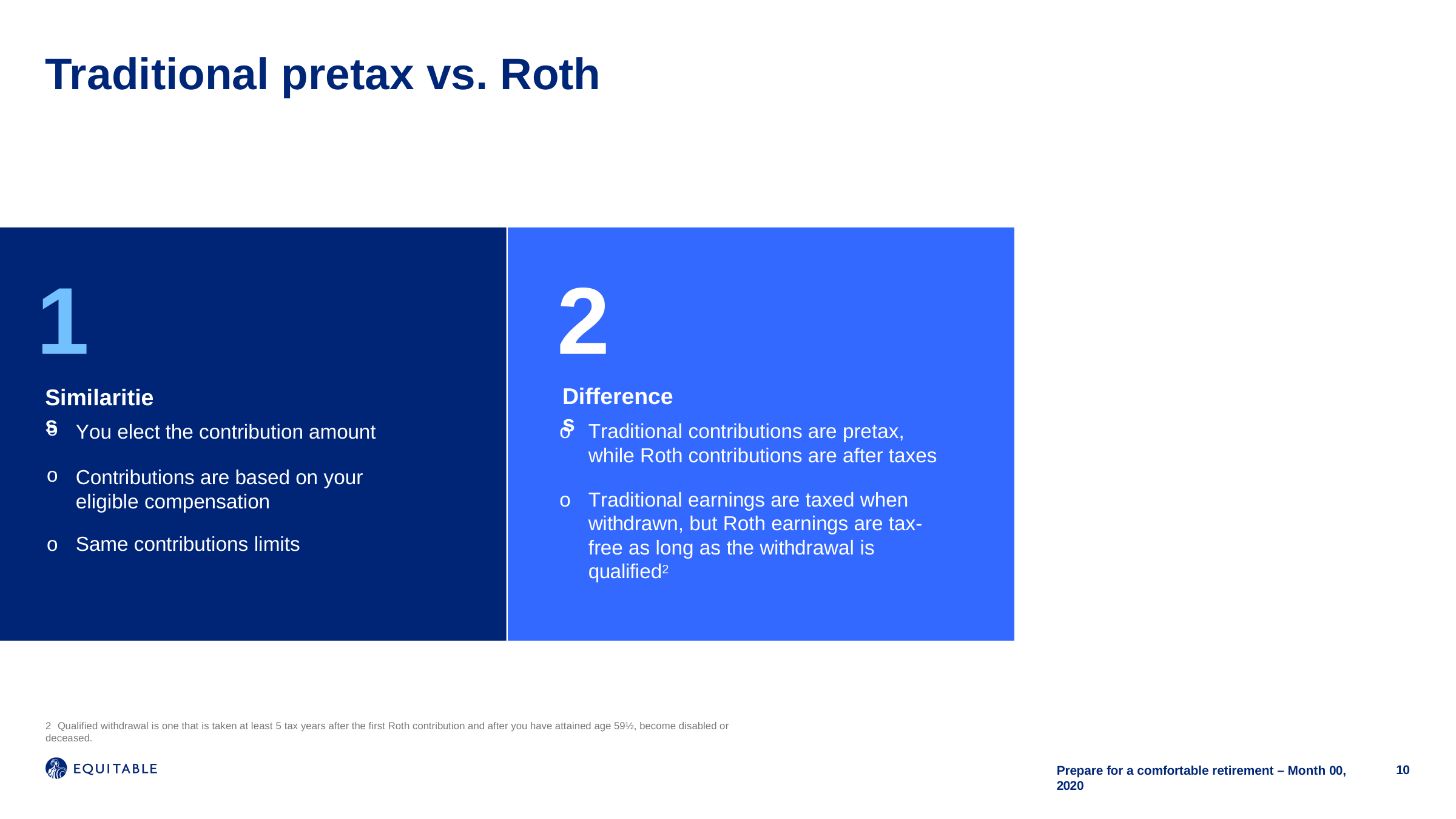

# Traditional pretax vs. Roth

1
Similarities
2
Differences
You elect the contribution amount

Contributions are based on your eligible compensation
o Traditional contributions are pretax, while Roth contributions are after taxes
o Traditional earnings are taxed when withdrawn, but Roth earnings are tax-free as long as the withdrawal is qualified2
o Same contributions limits
2  Qualified withdrawal is one that is taken at least 5 tax years after the first Roth contribution and after you have attained age 59½, become disabled or deceased.
10
Prepare for a comfortable retirement – Month 00, 2020